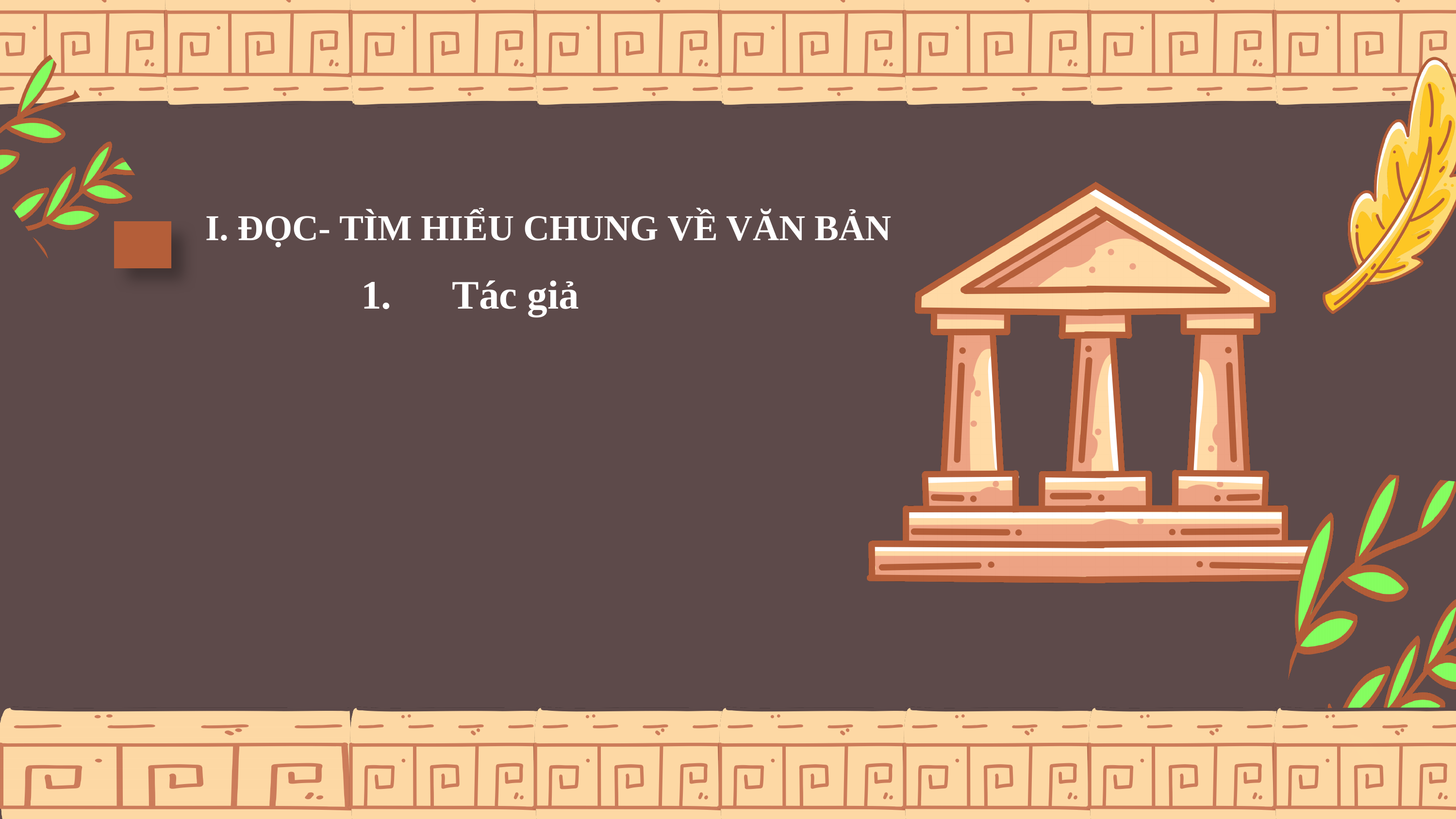

I. ĐỌC- TÌM HIỂU CHUNG VỀ VĂN BẢN

Tác giả